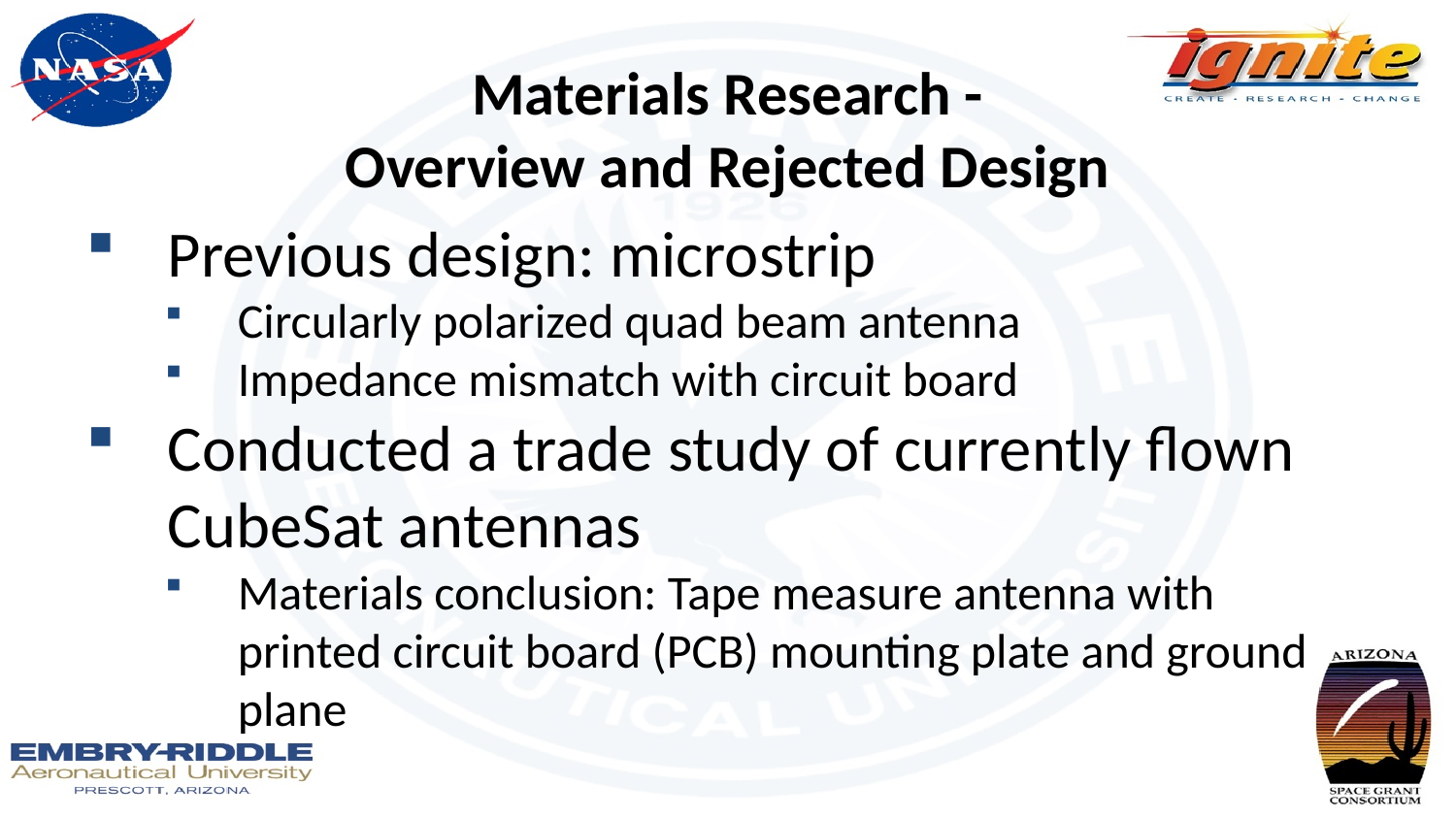

# Materials Research -
Overview and Rejected Design
Previous design: microstrip
Circularly polarized quad beam antenna
Impedance mismatch with circuit board
Conducted a trade study of currently flown CubeSat antennas
Materials conclusion: Tape measure antenna with printed circuit board (PCB) mounting plate and ground plane